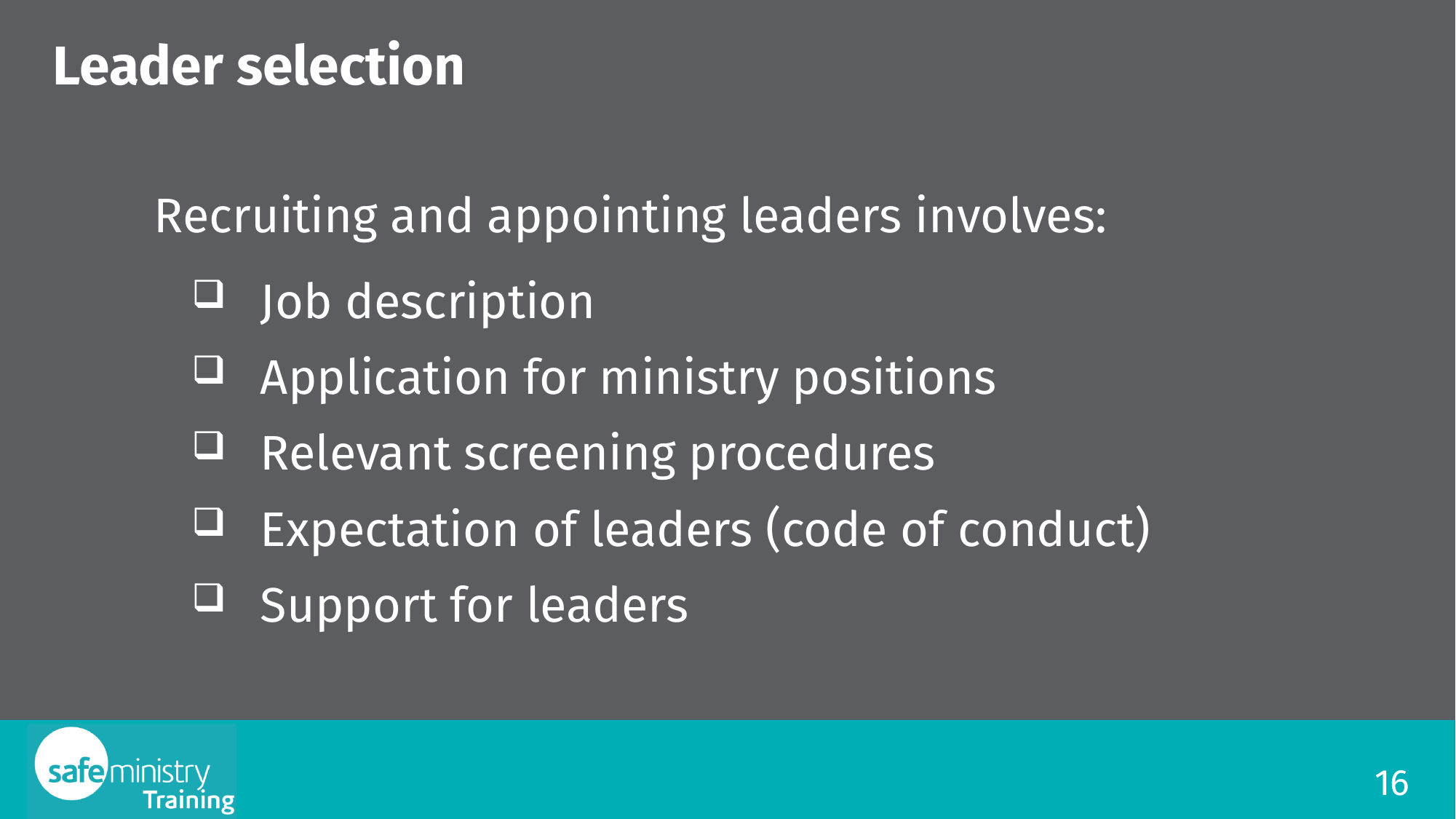

# Leader selection

Recruiting and appointing leaders involves:
Job description
Application for ministry positions
Relevant screening procedures
Expectation of leaders (code of conduct)
Support for leaders

16